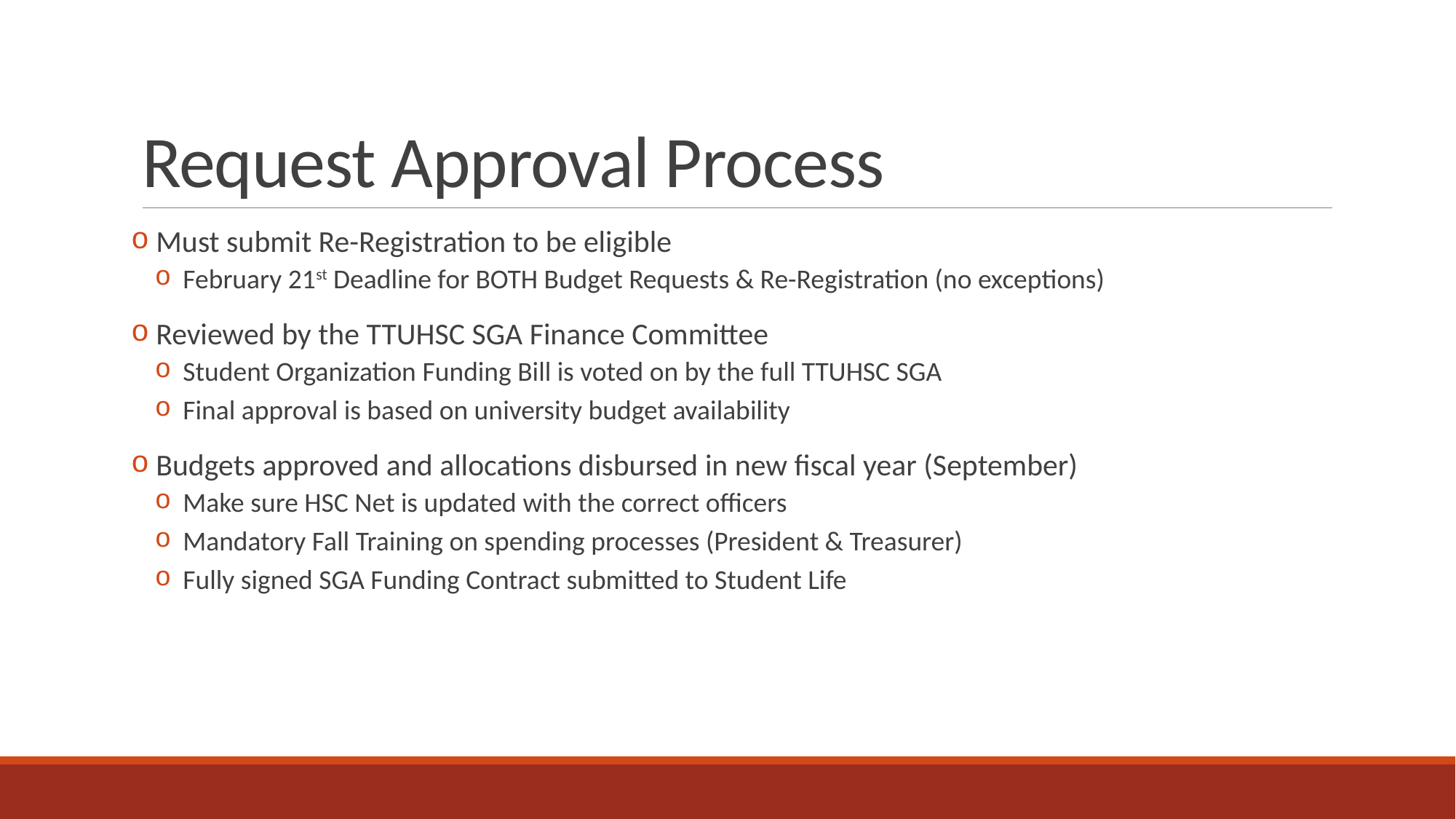

# Request Approval Process
 Must submit Re-Registration to be eligible
 February 21st Deadline for BOTH Budget Requests & Re-Registration (no exceptions)
 Reviewed by the TTUHSC SGA Finance Committee
 Student Organization Funding Bill is voted on by the full TTUHSC SGA
 Final approval is based on university budget availability
 Budgets approved and allocations disbursed in new fiscal year (September)
 Make sure HSC Net is updated with the correct officers
 Mandatory Fall Training on spending processes (President & Treasurer)
 Fully signed SGA Funding Contract submitted to Student Life